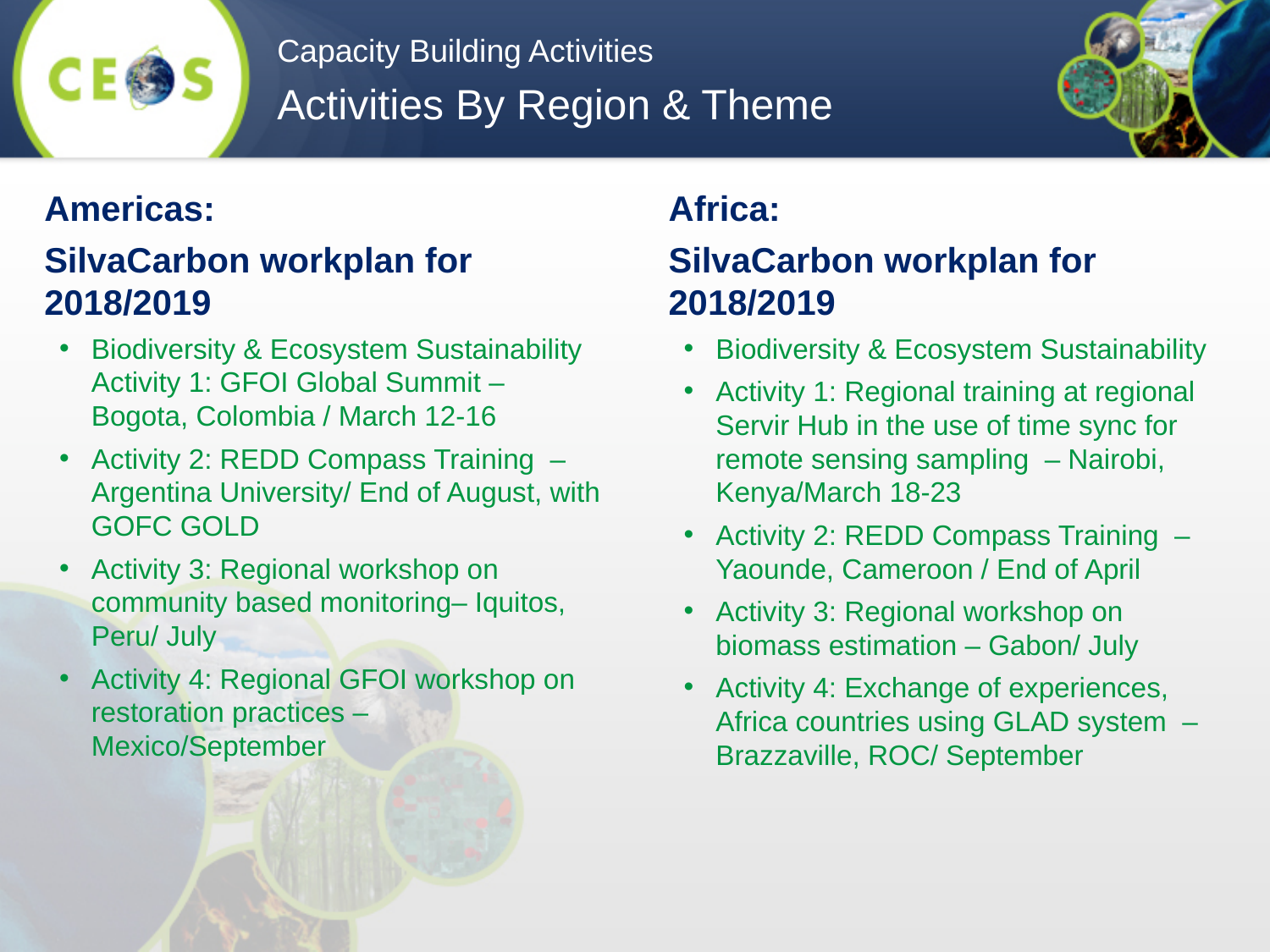

Capacity Building Activities
Activities By Region & Theme
Americas:
SilvaCarbon workplan for 2018/2019
Biodiversity & Ecosystem Sustainability Activity 1: GFOI Global Summit – Bogota, Colombia / March 12-16
Activity 2: REDD Compass Training  – Argentina University/ End of August, with GOFC GOLD
Activity 3: Regional workshop on community based monitoring– Iquitos, Peru/ July
Activity 4: Regional GFOI workshop on restoration practices – Mexico/September

Africa:
SilvaCarbon workplan for 2018/2019
Biodiversity & Ecosystem Sustainability
Activity 1: Regional training at regional Servir Hub in the use of time sync for remote sensing sampling  – Nairobi, Kenya/March 18-23
Activity 2: REDD Compass Training  – Yaounde, Cameroon / End of April
Activity 3: Regional workshop on biomass estimation – Gabon/ July
Activity 4: Exchange of experiences, Africa countries using GLAD system  – Brazzaville, ROC/ September